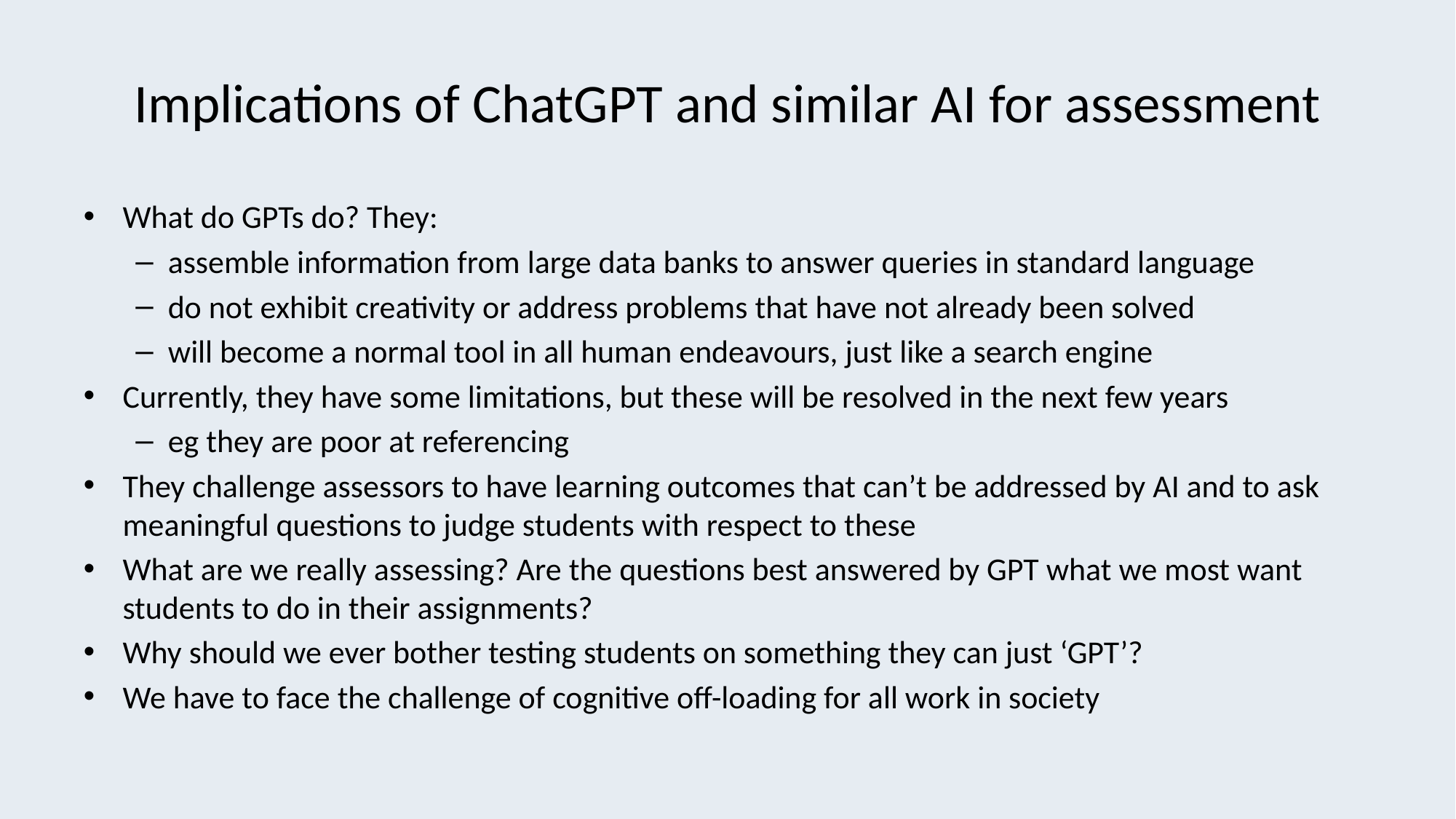

# Implications of ChatGPT and similar AI for assessment
What do GPTs do? They:
assemble information from large data banks to answer queries in standard language
do not exhibit creativity or address problems that have not already been solved
will become a normal tool in all human endeavours, just like a search engine
Currently, they have some limitations, but these will be resolved in the next few years
eg they are poor at referencing
They challenge assessors to have learning outcomes that can’t be addressed by AI and to ask meaningful questions to judge students with respect to these
What are we really assessing? Are the questions best answered by GPT what we most want students to do in their assignments?
Why should we ever bother testing students on something they can just ‘GPT’?
We have to face the challenge of cognitive off-loading for all work in society